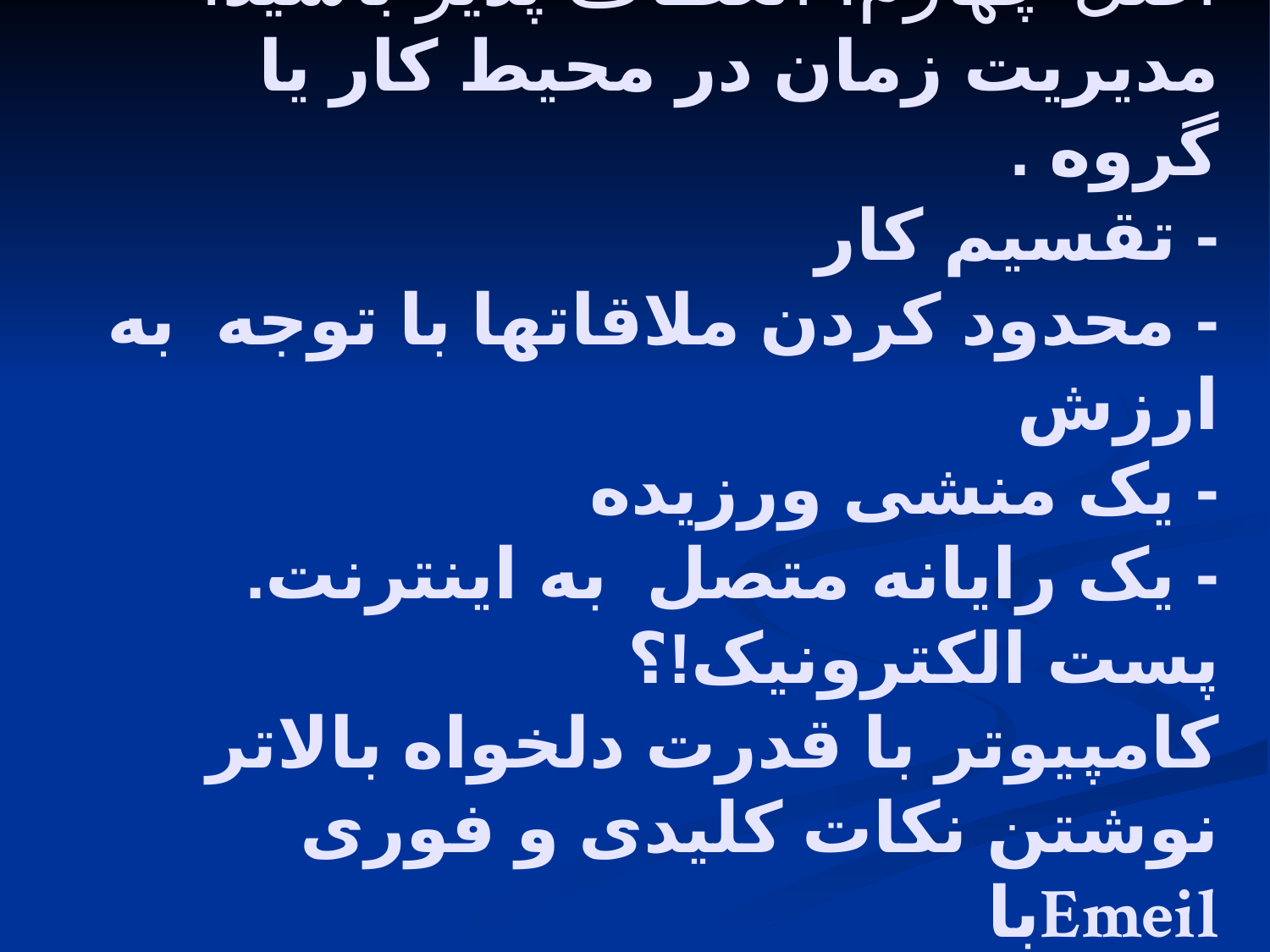

# اصل چهارم: انعطاف پذیر باشید. مدیریت زمان در محیط کار یا گروه . - تقسیم کار - محدود کردن ملاقاتها با توجه  به ارزش - یک منشی ورزیده - یک رایانه متصل  به اینترنت. پست الکترونیک!؟ کامپیوتر با قدرت دلخواه بالاتر نوشتن نکات کلیدی و فوری باEmeil